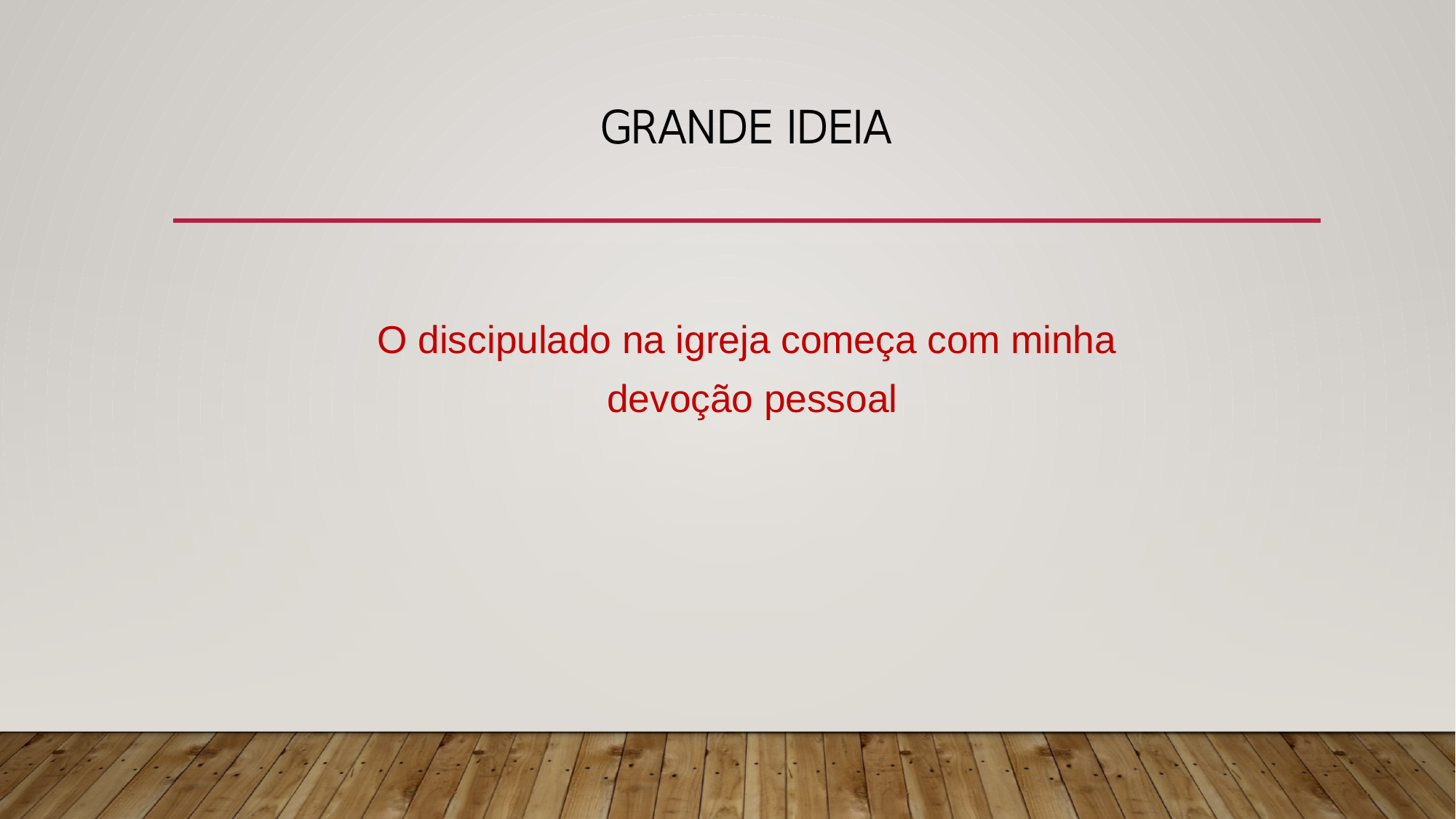

# Grande ideia
O discipulado na igreja começa com minha
devoção pessoal